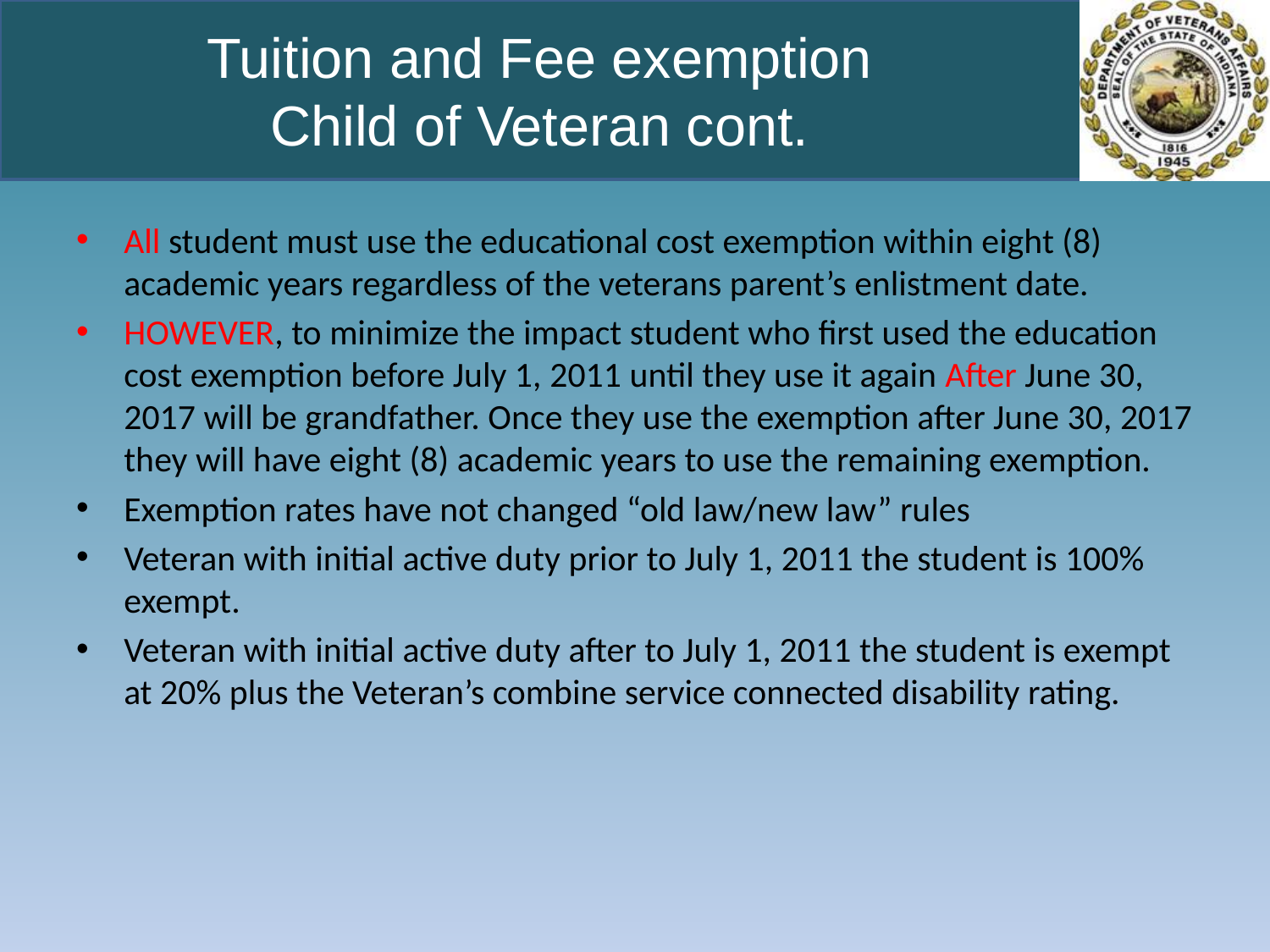

# Tuition and Fee exemption Child of Veteran cont.
All student must use the educational cost exemption within eight (8) academic years regardless of the veterans parent’s enlistment date.
HOWEVER, to minimize the impact student who first used the education cost exemption before July 1, 2011 until they use it again After June 30, 2017 will be grandfather. Once they use the exemption after June 30, 2017 they will have eight (8) academic years to use the remaining exemption.
Exemption rates have not changed “old law/new law” rules
Veteran with initial active duty prior to July 1, 2011 the student is 100% exempt.
Veteran with initial active duty after to July 1, 2011 the student is exempt at 20% plus the Veteran’s combine service connected disability rating.